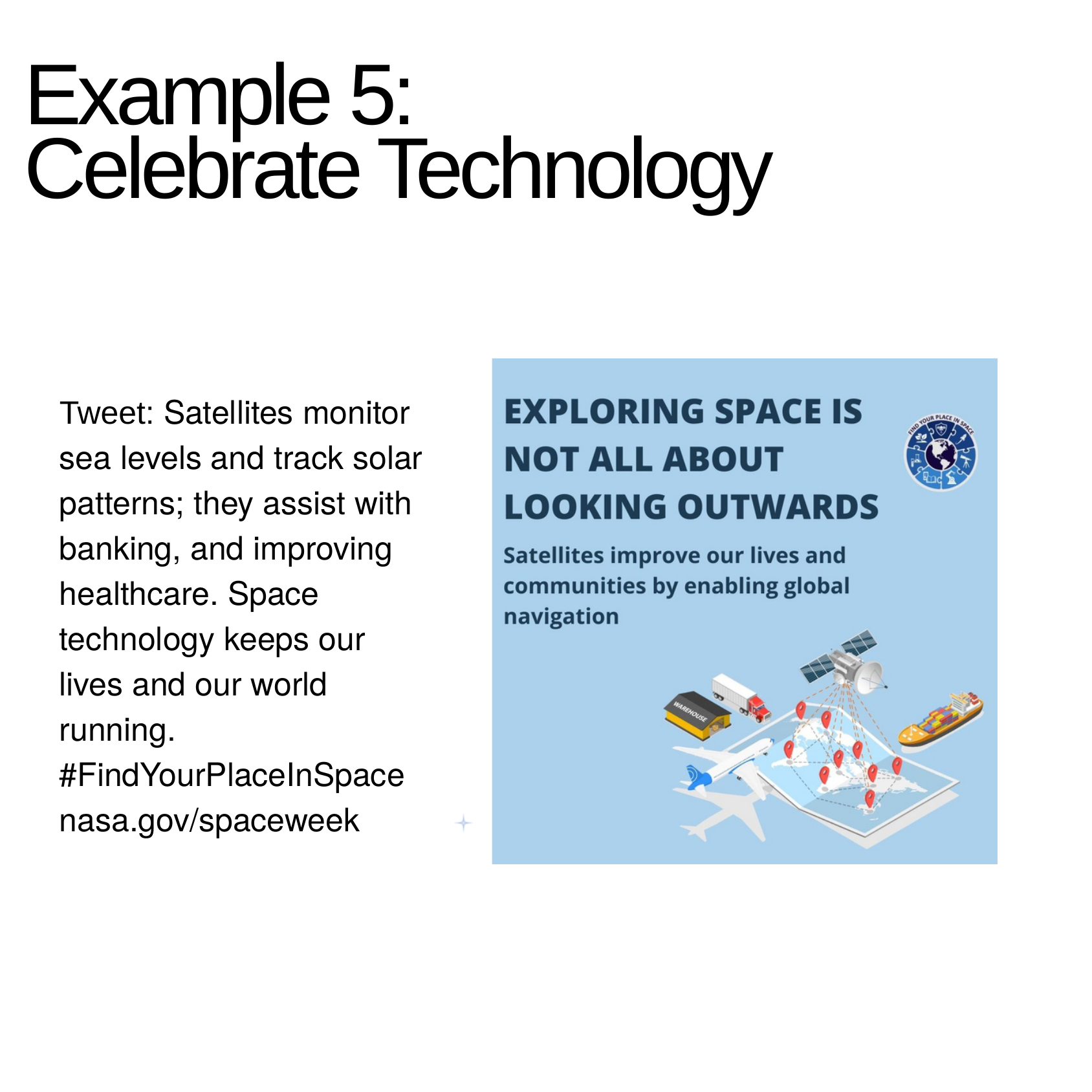

Example 5:
Celebrate Technology

Tweet: Satellites monitor sea levels and track solar patterns; they assist with banking, and improving healthcare. Space technology keeps our lives and our world running. #FindYourPlaceInSpace nasa.gov/spaceweek